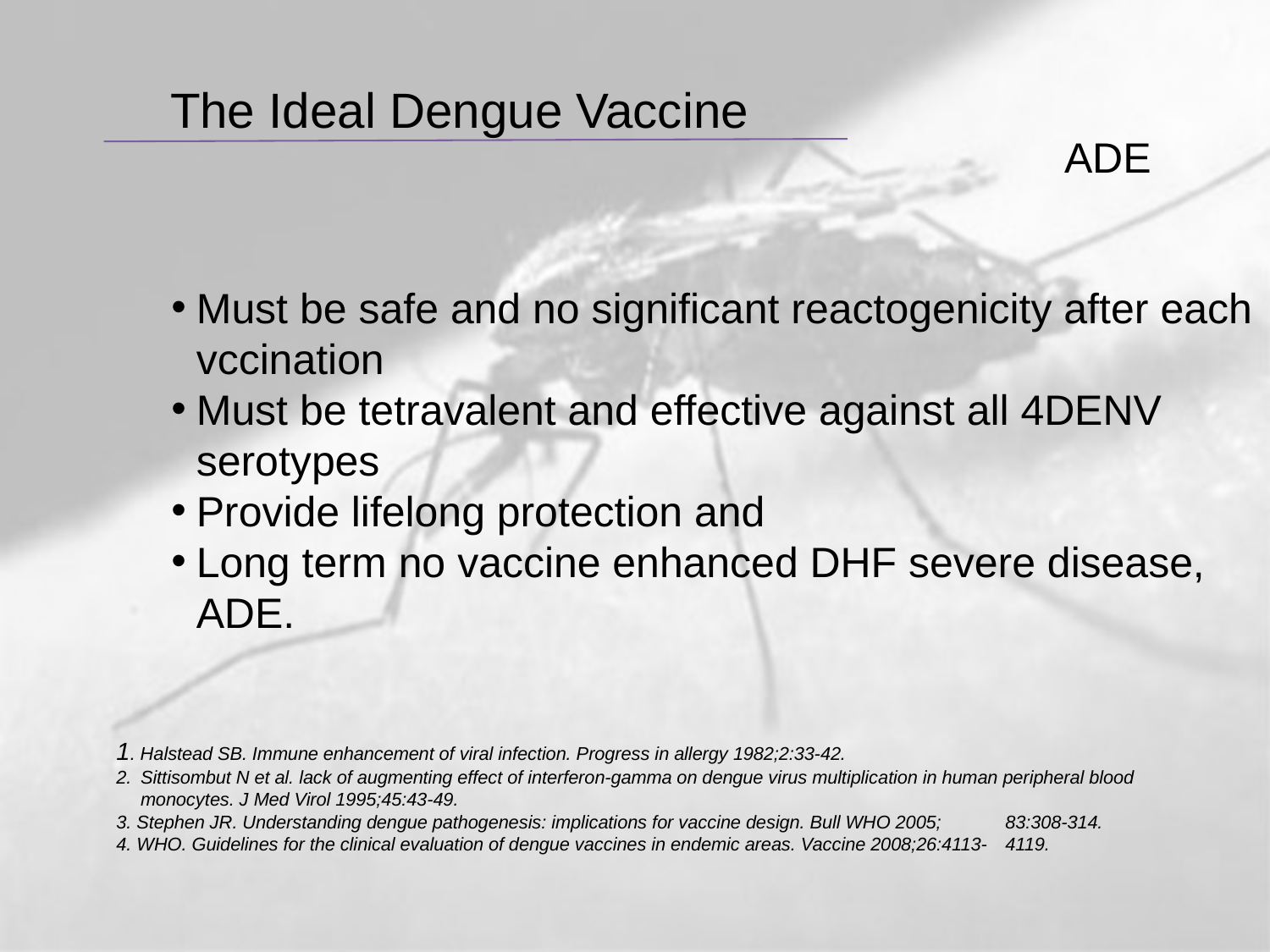

The Ideal Dengue Vaccine
ADE
Must be safe and no significant reactogenicity after each vccination
Must be tetravalent and effective against all 4DENV serotypes
Provide lifelong protection and
Long term no vaccine enhanced DHF severe disease, ADE.
1. Halstead SB. Immune enhancement of viral infection. Progress in allergy 1982;2:33-42.
2.	Sittisombut N et al. lack of augmenting effect of interferon-gamma on dengue virus multiplication in human peripheral blood monocytes. J Med Virol 1995;45:43-49.
3. Stephen JR. Understanding dengue pathogenesis: implications for vaccine design. Bull WHO 2005;   	83:308-314.
4. WHO. Guidelines for the clinical evaluation of dengue vaccines in endemic areas. Vaccine 2008;26:4113-	4119.